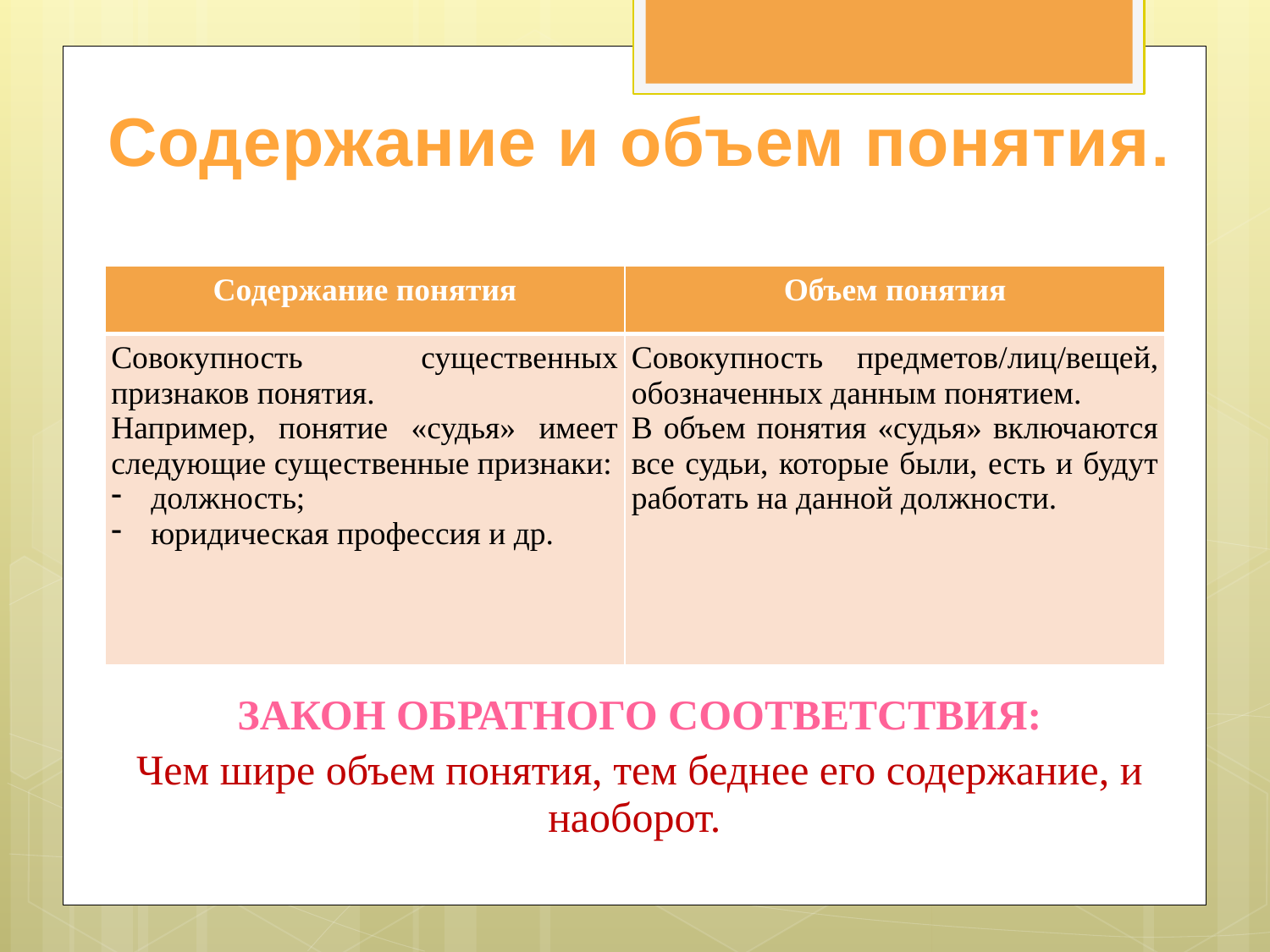

# Содержание и объем понятия.
| Содержание понятия | Объем понятия |
| --- | --- |
| Совокупность существенных признаков понятия. Например, понятие «судья» имеет следующие существенные признаки: должность; юридическая профессия и др. | Совокупность предметов/лиц/вещей, обозначенных данным понятием. В объем понятия «судья» включаются все судьи, которые были, есть и будут работать на данной должности. |
Закон обратного соответствия:
Чем шире объем понятия, тем беднее его содержание, и наоборот.